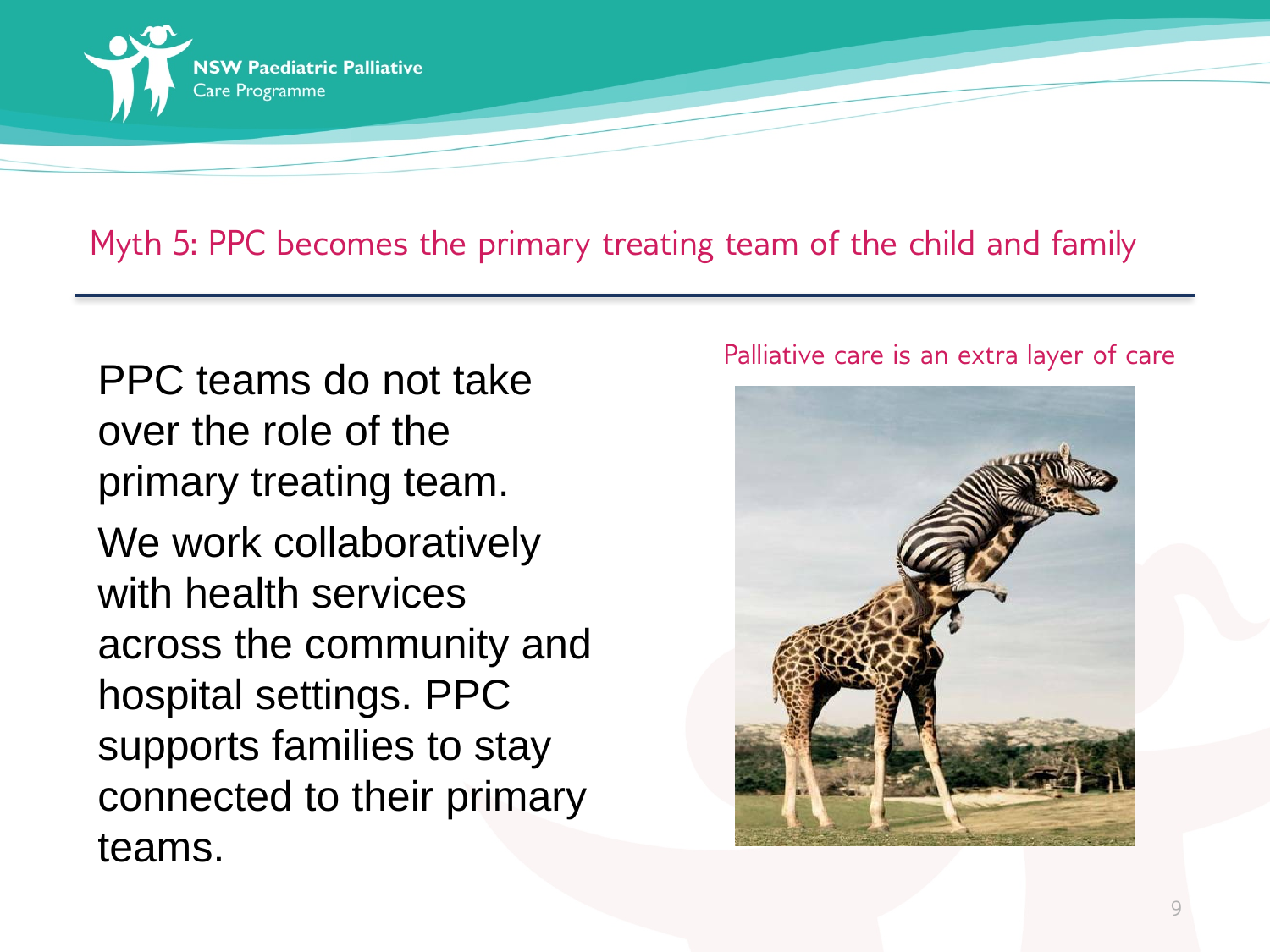

# Myth 5: PPC becomes the primary treating team of the child and family
   Palliative care is an extra layer of care
PPC teams do not take over the role of the primary treating team.
We work collaboratively with health services across the community and hospital settings. PPC supports families to stay connected to their primary teams.

### Chart

| Category |
|---|
9